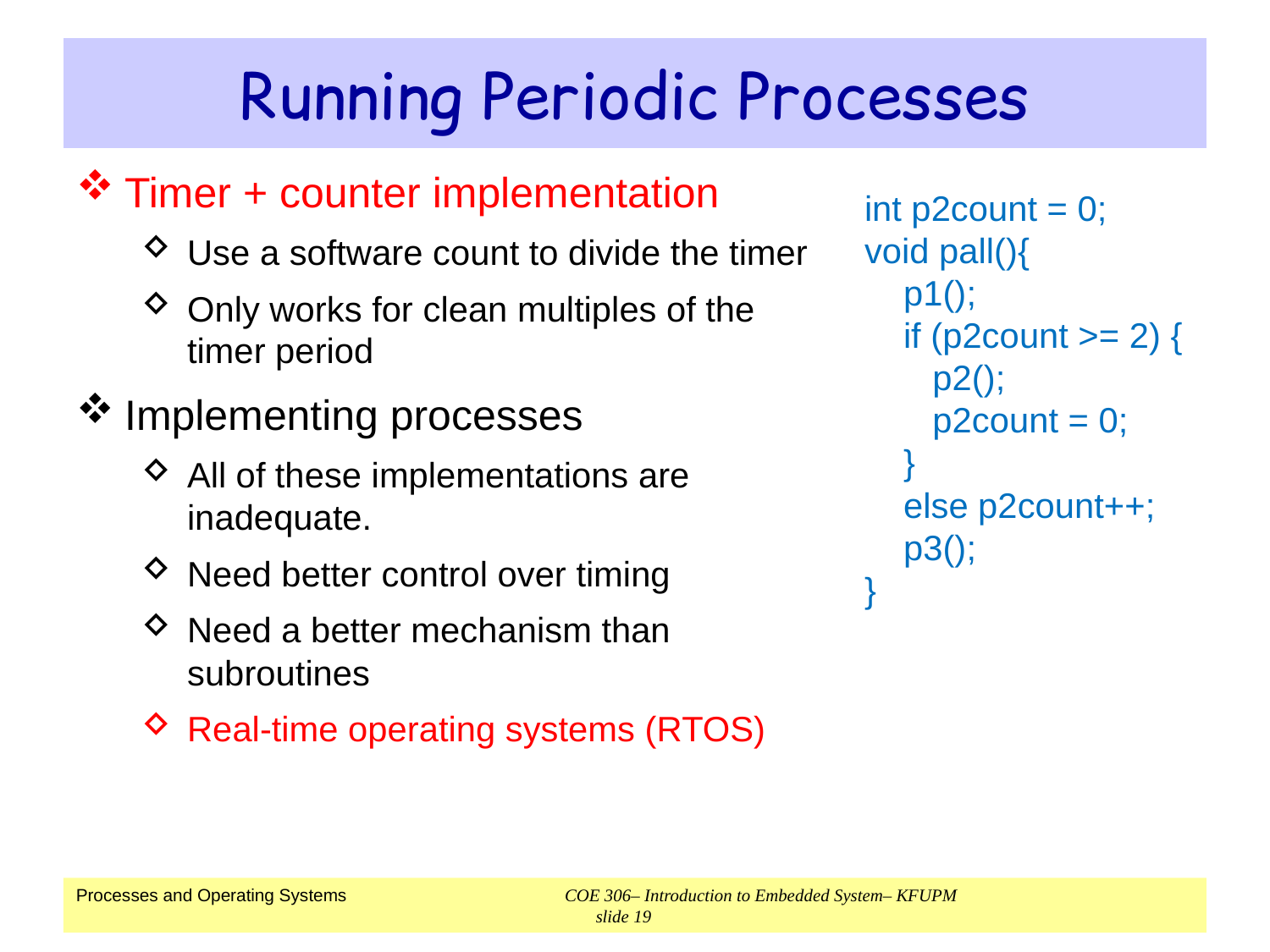

# Running Periodic Processes
Timer + counter implementation
Use a software count to divide the timer
Only works for clean multiples of the timer period
Implementing processes
All of these implementations are inadequate.
Need better control over timing
Need a better mechanism than subroutines
Real-time operating systems (RTOS)

int p2count = 0;
void pall(){
    p1();
    if (p2count >= 2) {
       p2();
       p2count = 0;
    }
    else p2count++;
    p3();
}